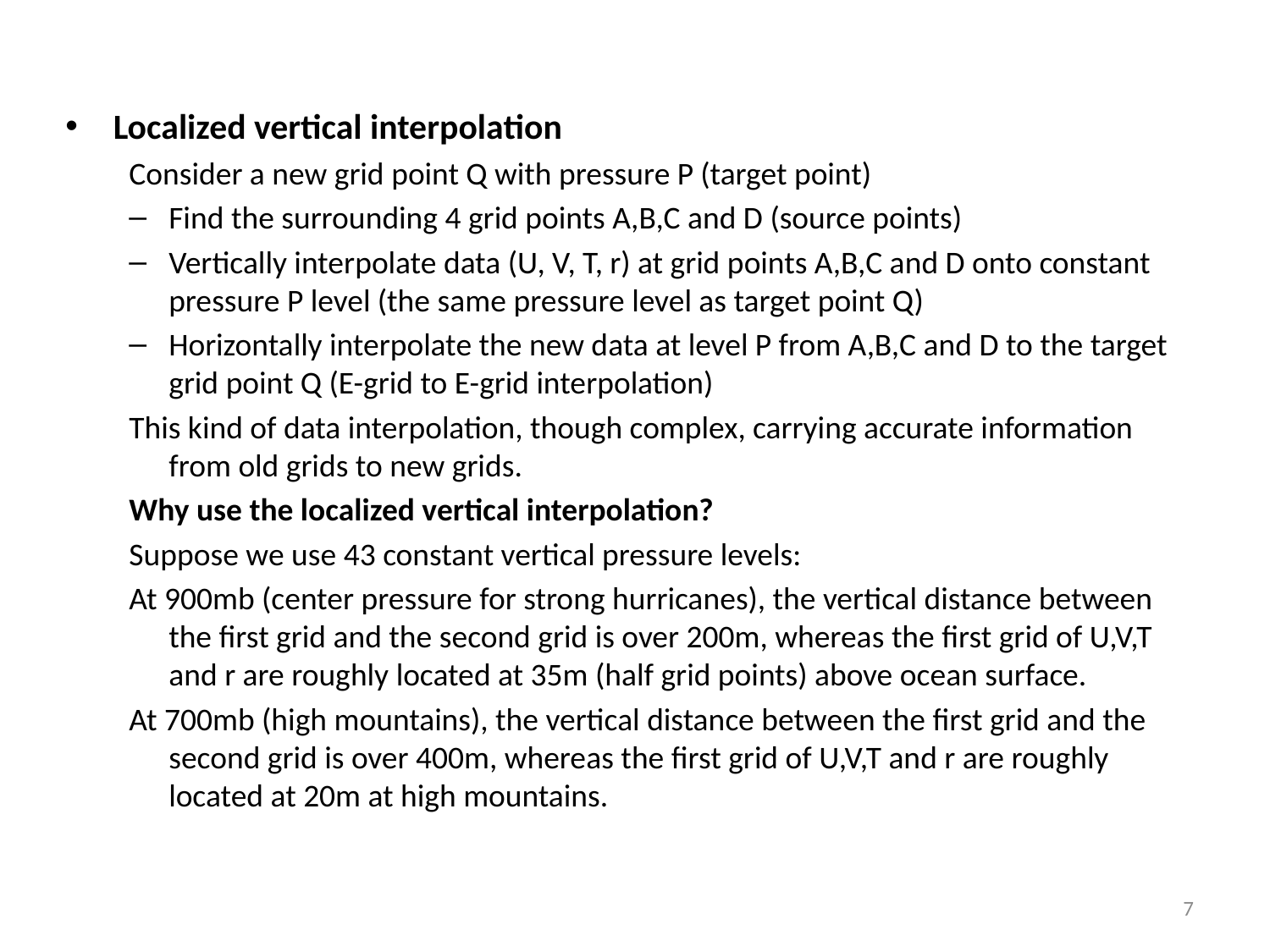

Localized vertical interpolation
Consider a new grid point Q with pressure P (target point)
Find the surrounding 4 grid points A,B,C and D (source points)
Vertically interpolate data (U, V, T, r) at grid points A,B,C and D onto constant pressure P level (the same pressure level as target point Q)
Horizontally interpolate the new data at level P from A,B,C and D to the target grid point Q (E-grid to E-grid interpolation)
This kind of data interpolation, though complex, carrying accurate information from old grids to new grids.
Why use the localized vertical interpolation?
Suppose we use 43 constant vertical pressure levels:
At 900mb (center pressure for strong hurricanes), the vertical distance between the first grid and the second grid is over 200m, whereas the first grid of U,V,T and r are roughly located at 35m (half grid points) above ocean surface.
At 700mb (high mountains), the vertical distance between the first grid and the second grid is over 400m, whereas the first grid of U,V,T and r are roughly located at 20m at high mountains.
7